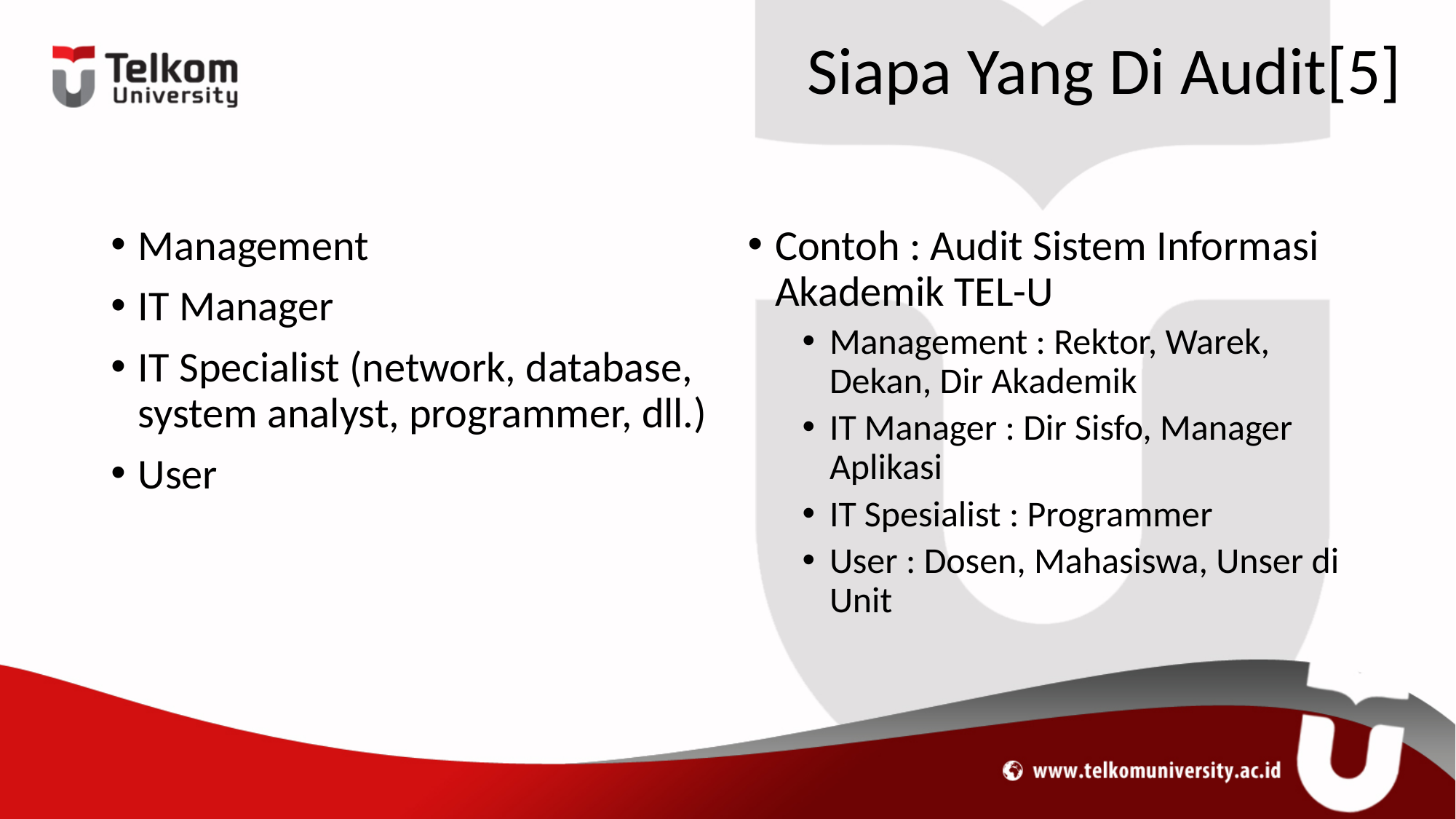

# Siapa Yang Di Audit[5]
Management
IT Manager
IT Specialist (network, database, system analyst, programmer, dll.)
User
Contoh : Audit Sistem Informasi Akademik TEL-U
Management : Rektor, Warek, Dekan, Dir Akademik
IT Manager : Dir Sisfo, Manager Aplikasi
IT Spesialist : Programmer
User : Dosen, Mahasiswa, Unser di Unit